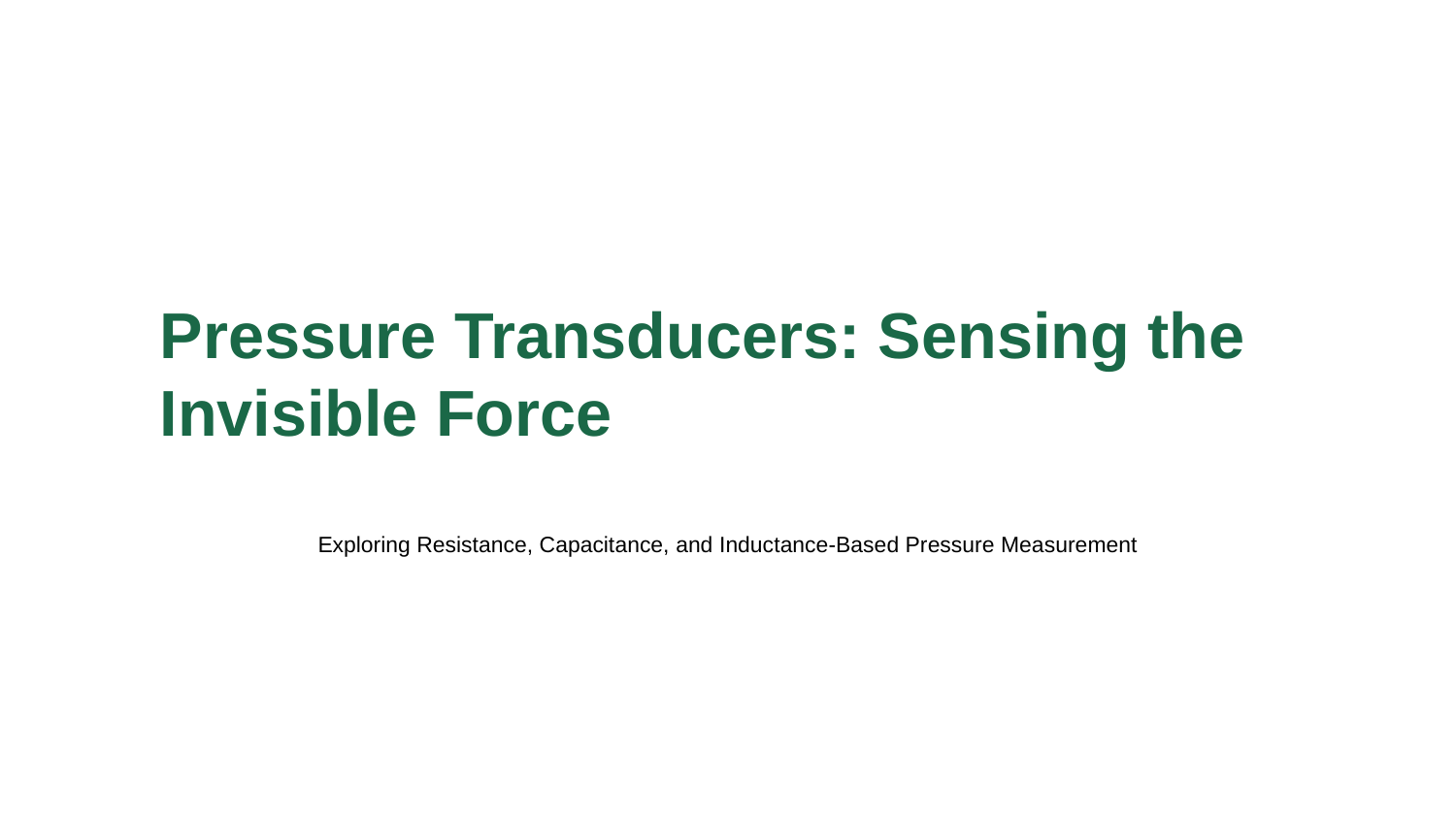

Pressure Transducers: Sensing the Invisible Force

Exploring Resistance, Capacitance, and Inductance-Based Pressure Measurement